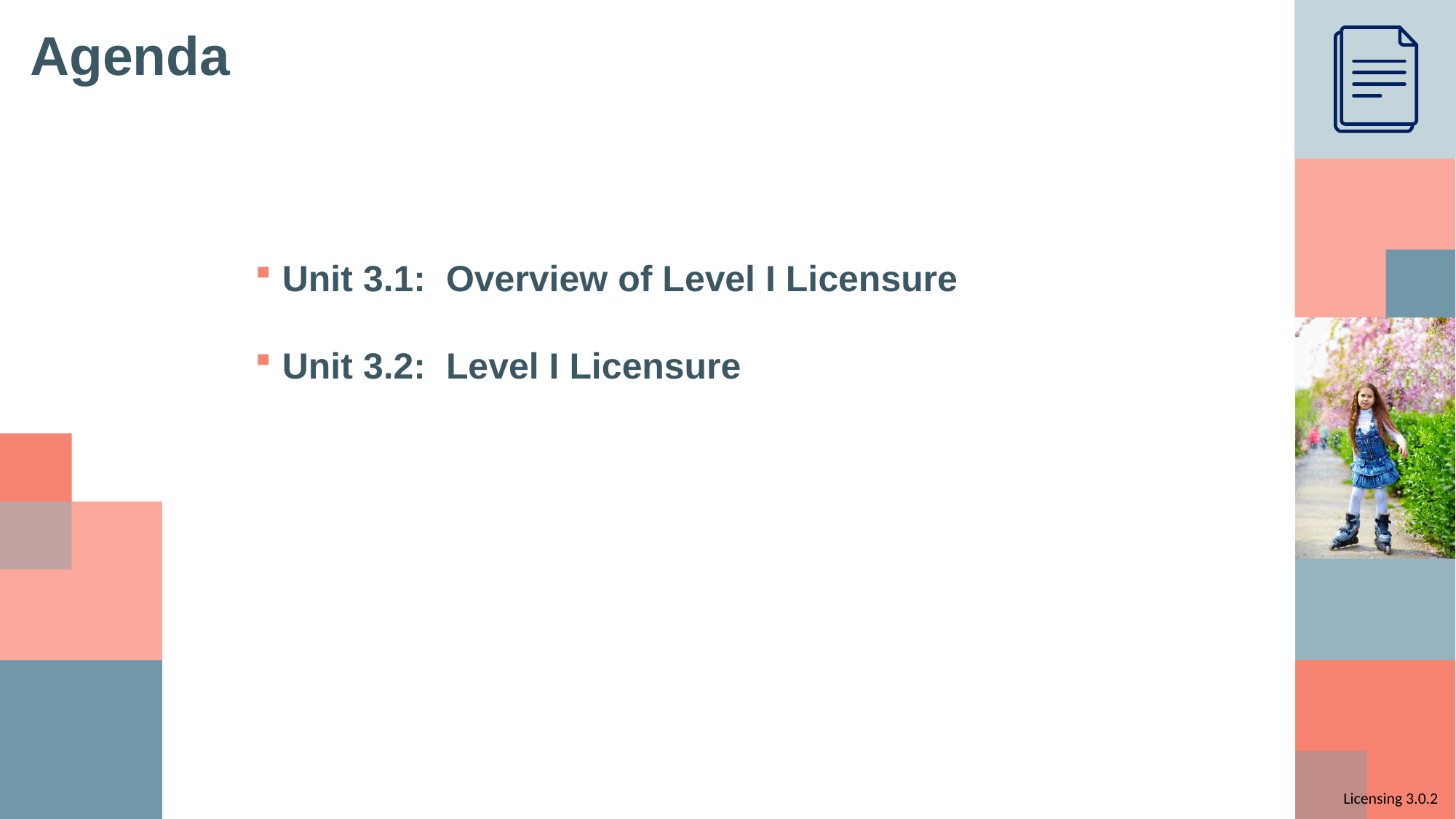

# Agenda
Unit 3.1:  Overview of Level I Licensure

Unit 3.2:  Level I Licensure

Licensing 3.0.2